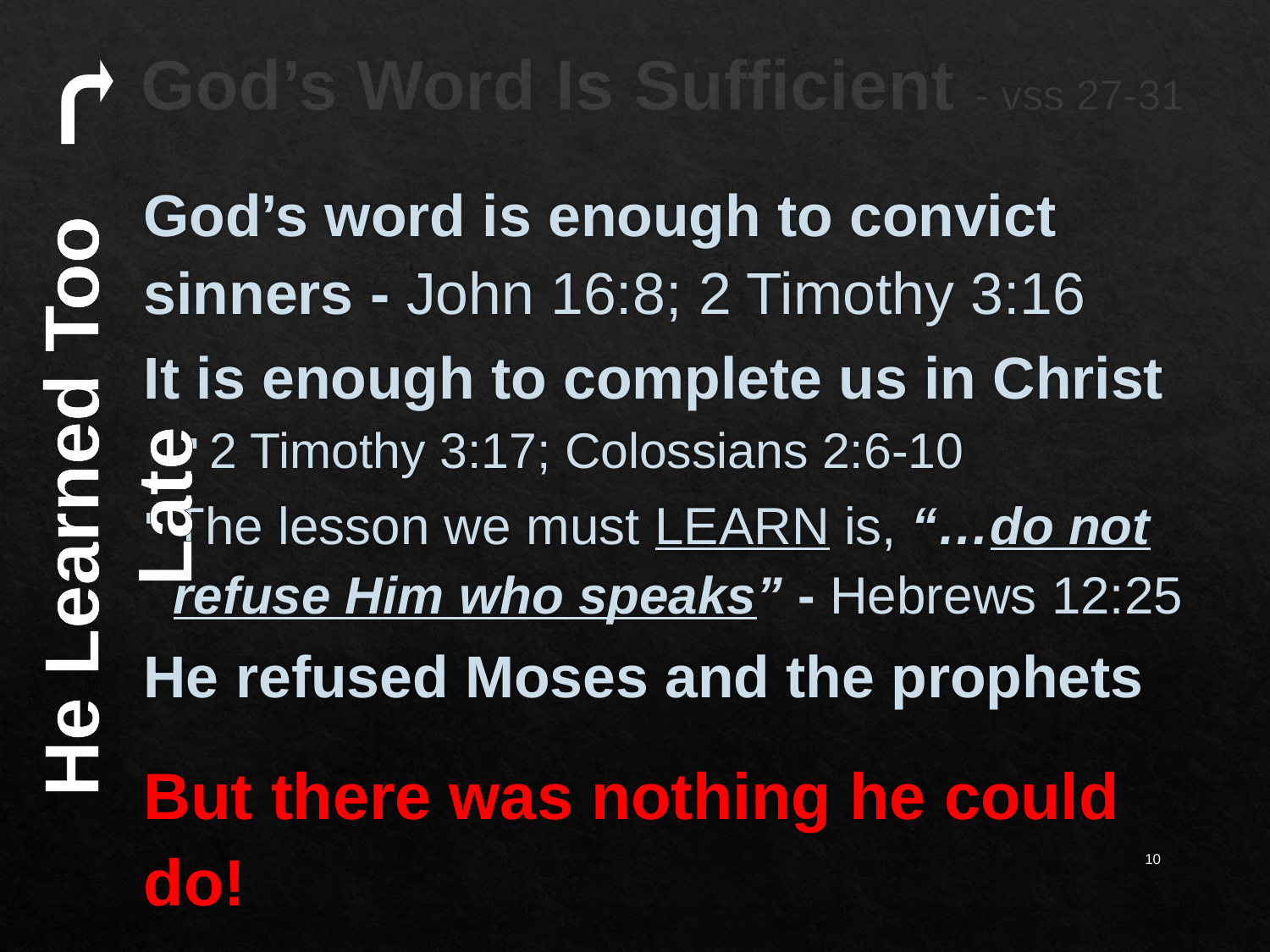

# God’s Word Is Sufficient - vss 27-31

God’s word is enough to convict sinners - John 16:8; 2 Timothy 3:16
It is enough to complete us in Christ
2 Timothy 3:17; Colossians 2:6-10
The lesson we must LEARN is, “…do not refuse Him who speaks” - Hebrews 12:25
He refused Moses and the prophets
But there was nothing he could do!

He Learned Too Late
10